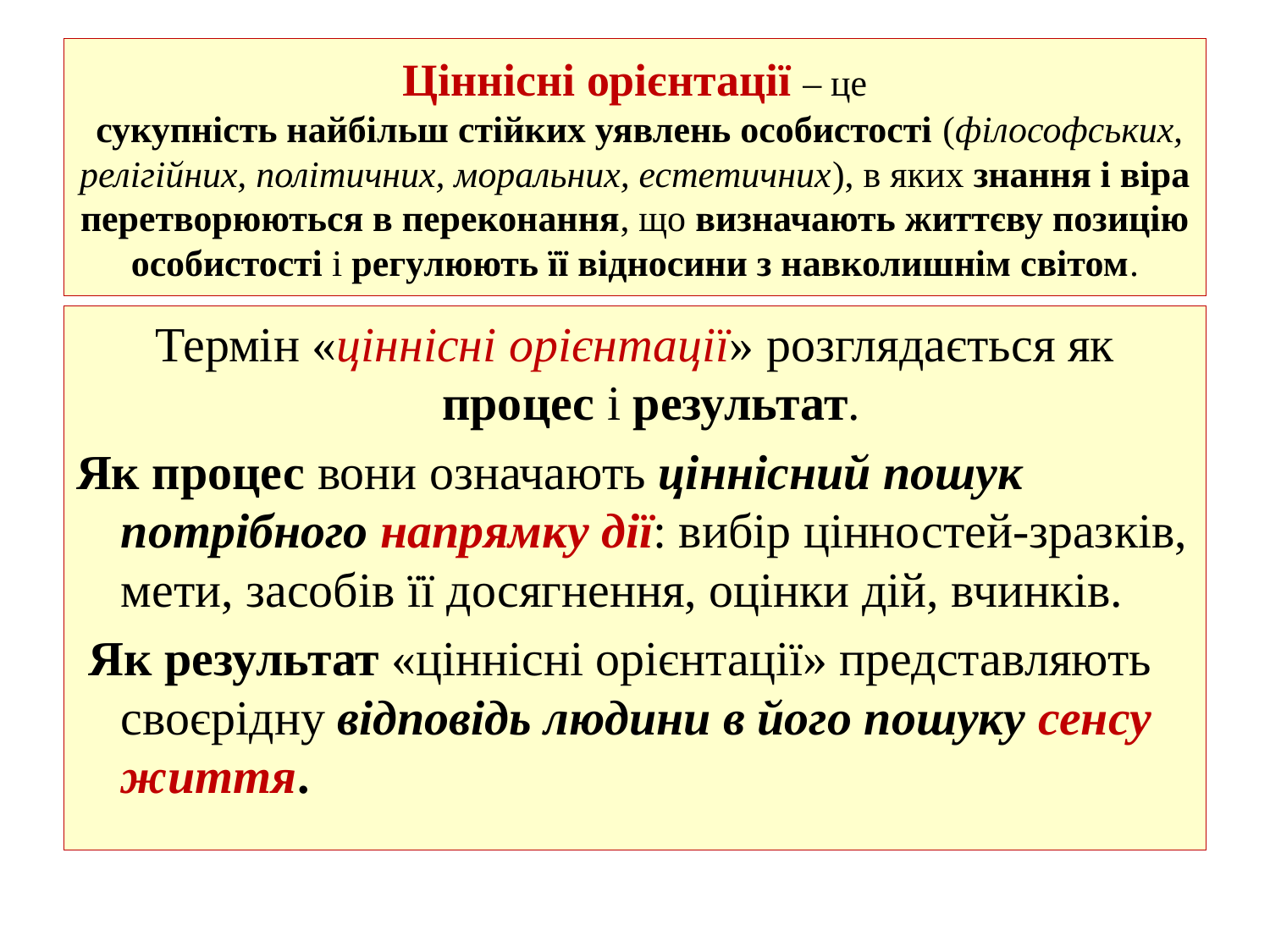

# Ціннісні орієнтації – це сукупність найбільш стійких уявлень особистості (філософських, релігійних, політичних, моральних, естетичних), в яких знання і віра перетворюються в переконання, що визначають життєву позицію особистості і регулюють її відносини з навколишнім світом.
Термін «ціннісні орієнтації» розглядається як процес і результат.
Як процес вони означають ціннісний пошук потрібного напрямку дії: вибір цінностей-зразків, мети, засобів її досягнення, оцінки дій, вчинків.
 Як результат «ціннісні орієнтації» представляють своєрідну відповідь людини в його пошуку сенсу життя.